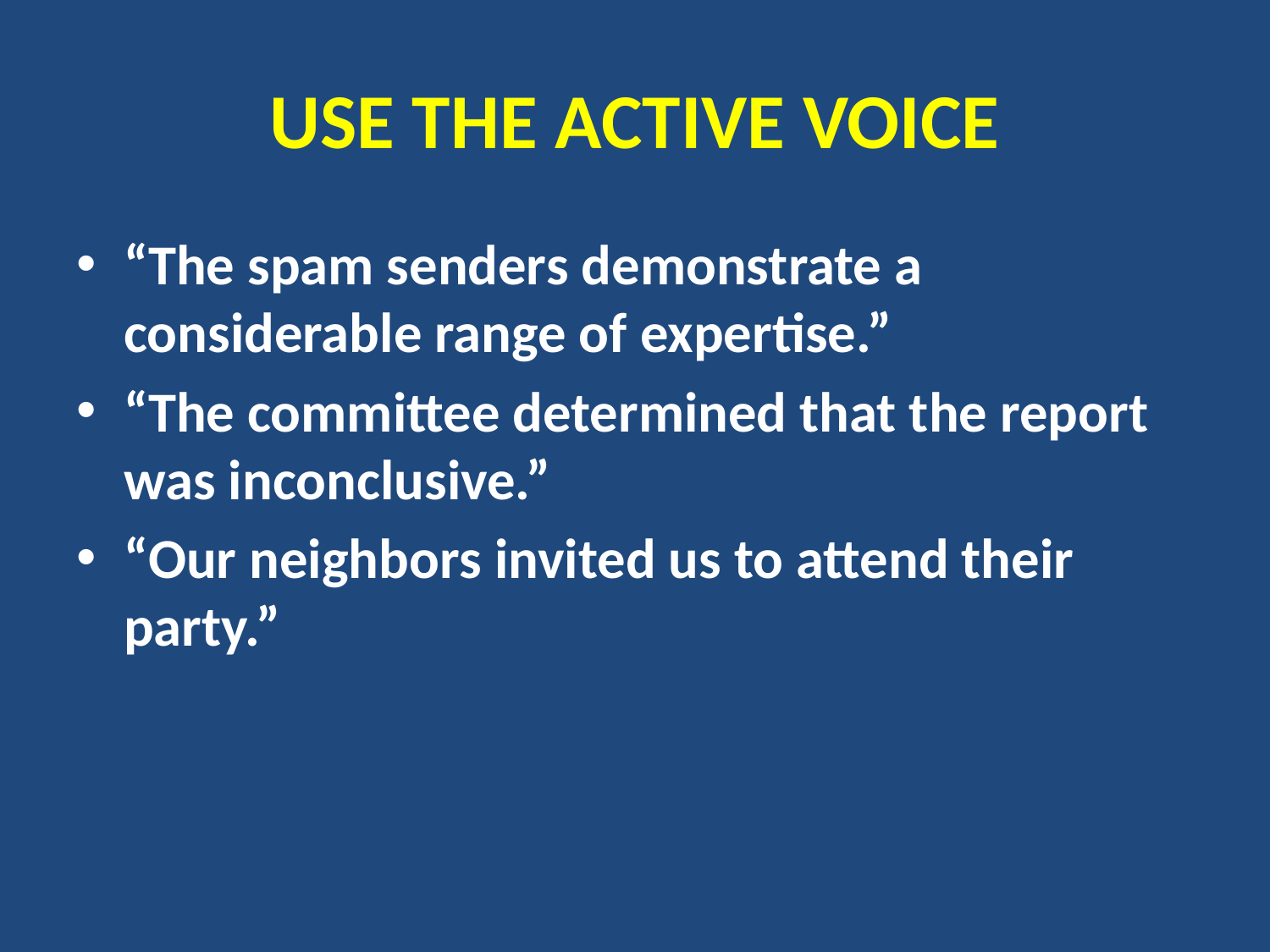

# USE THE ACTIVE VOICE
“The spam senders demonstrate a considerable range of expertise.”
“The committee determined that the report was inconclusive.”
“Our neighbors invited us to attend their party.”